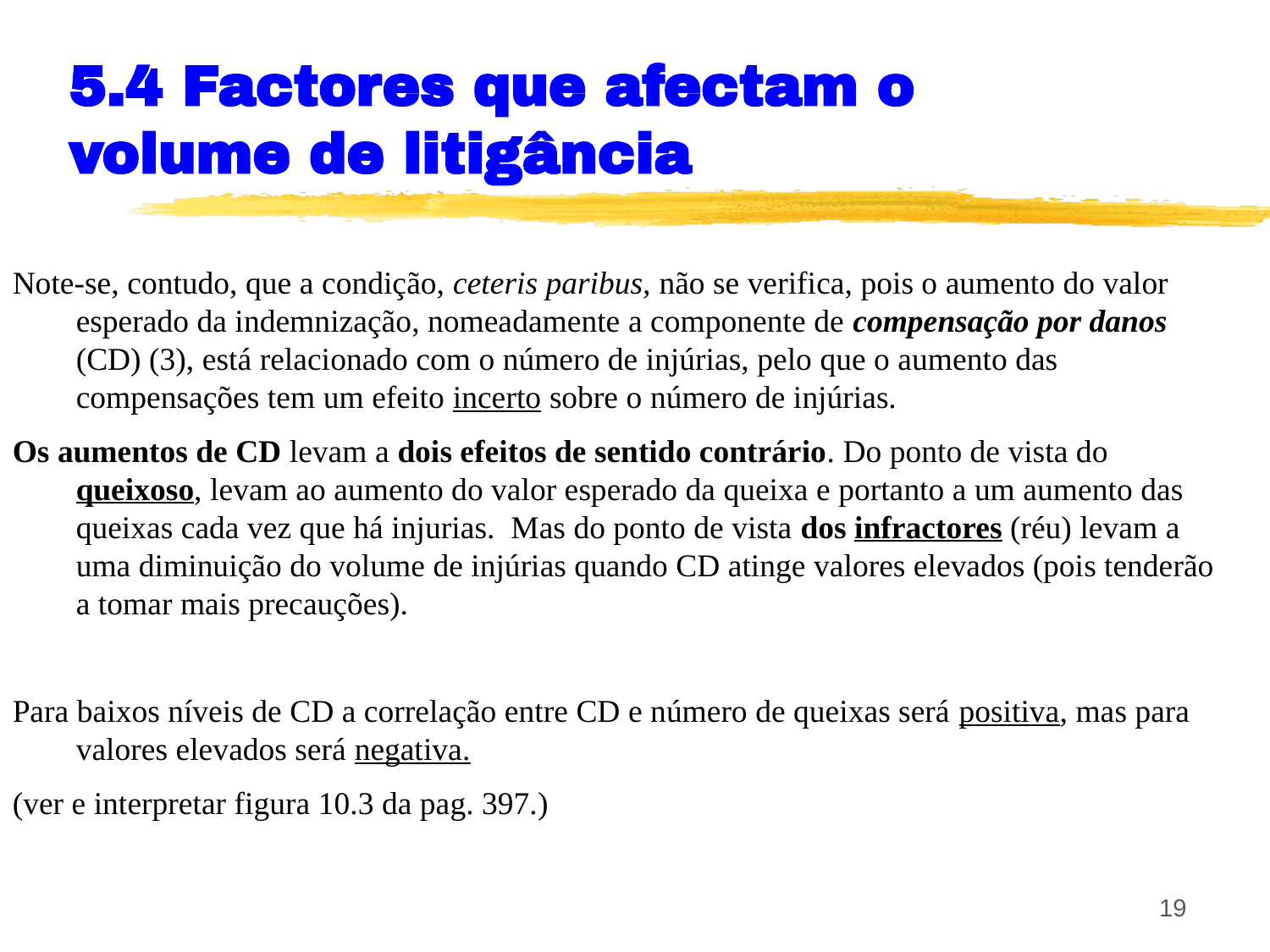

# 5.4 Factores que afectam o volume de litigância
Note-se, contudo, que a condição, ceteris paribus, não se verifica, pois o aumento do valor esperado da indemnização, nomeadamente a componente de compensação por danos (CD) (3), está relacionado com o número de injúrias, pelo que o aumento das compensações tem um efeito incerto sobre o número de injúrias.
Os aumentos de CD levam a dois efeitos de sentido contrário. Do ponto de vista do queixoso, levam ao aumento do valor esperado da queixa e portanto a um aumento das queixas cada vez que há injurias.  Mas do ponto de vista dos infractores (réu) levam a uma diminuição do volume de injúrias quando CD atinge valores elevados (pois tenderão a tomar mais precauções).

Para baixos níveis de CD a correlação entre CD e número de queixas será positiva, mas para valores elevados será negativa.
(ver e interpretar figura 10.3 da pag. 397.)

19